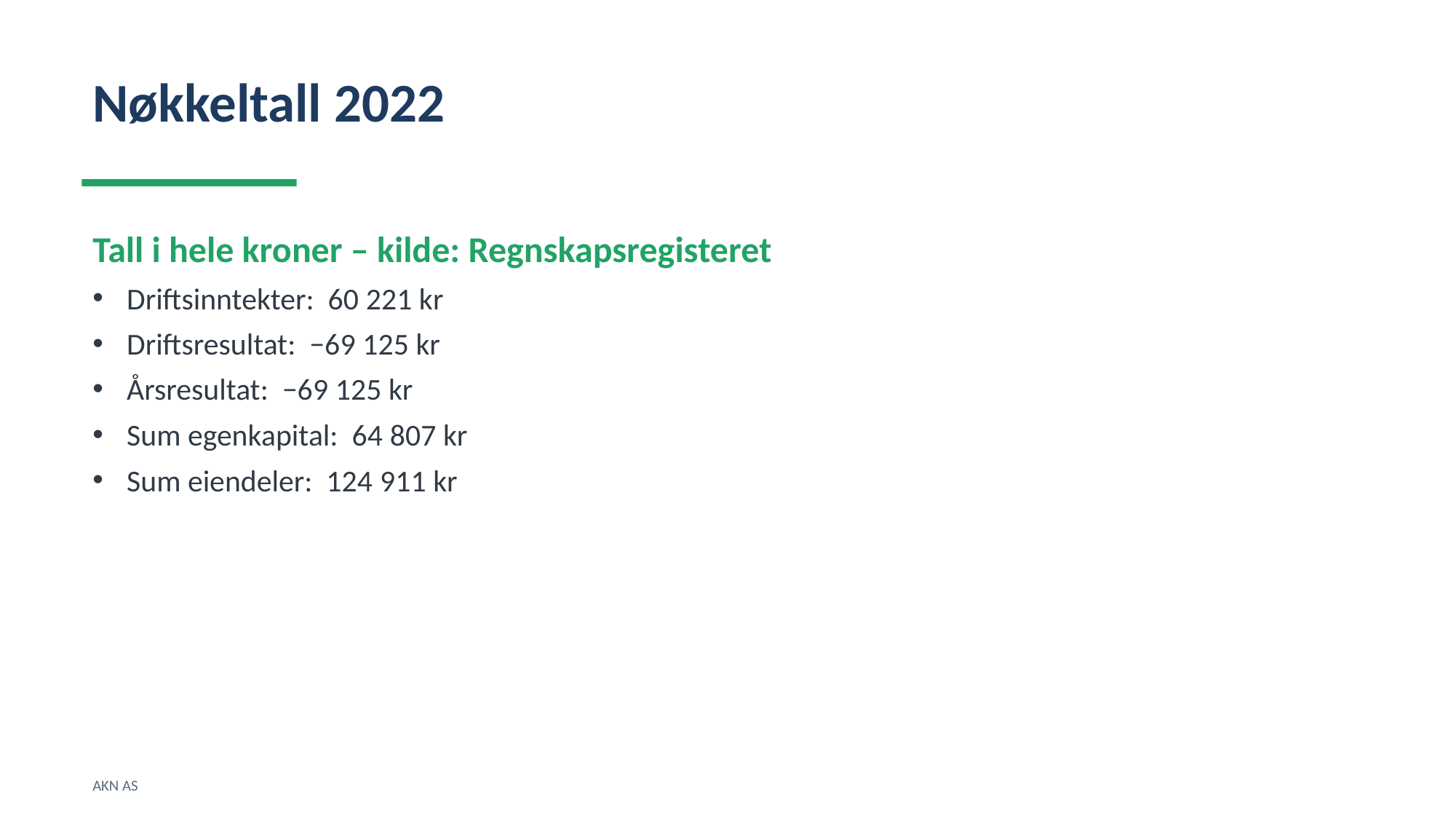

Nøkkeltall 2022

Tall i hele kroner – kilde: Regnskapsregisteret
Driftsinntekter:  60 221 kr
Driftsresultat:  −69 125 kr
Årsresultat:  −69 125 kr
Sum egenkapital:  64 807 kr
Sum eiendeler:  124 911 kr
AKN AS